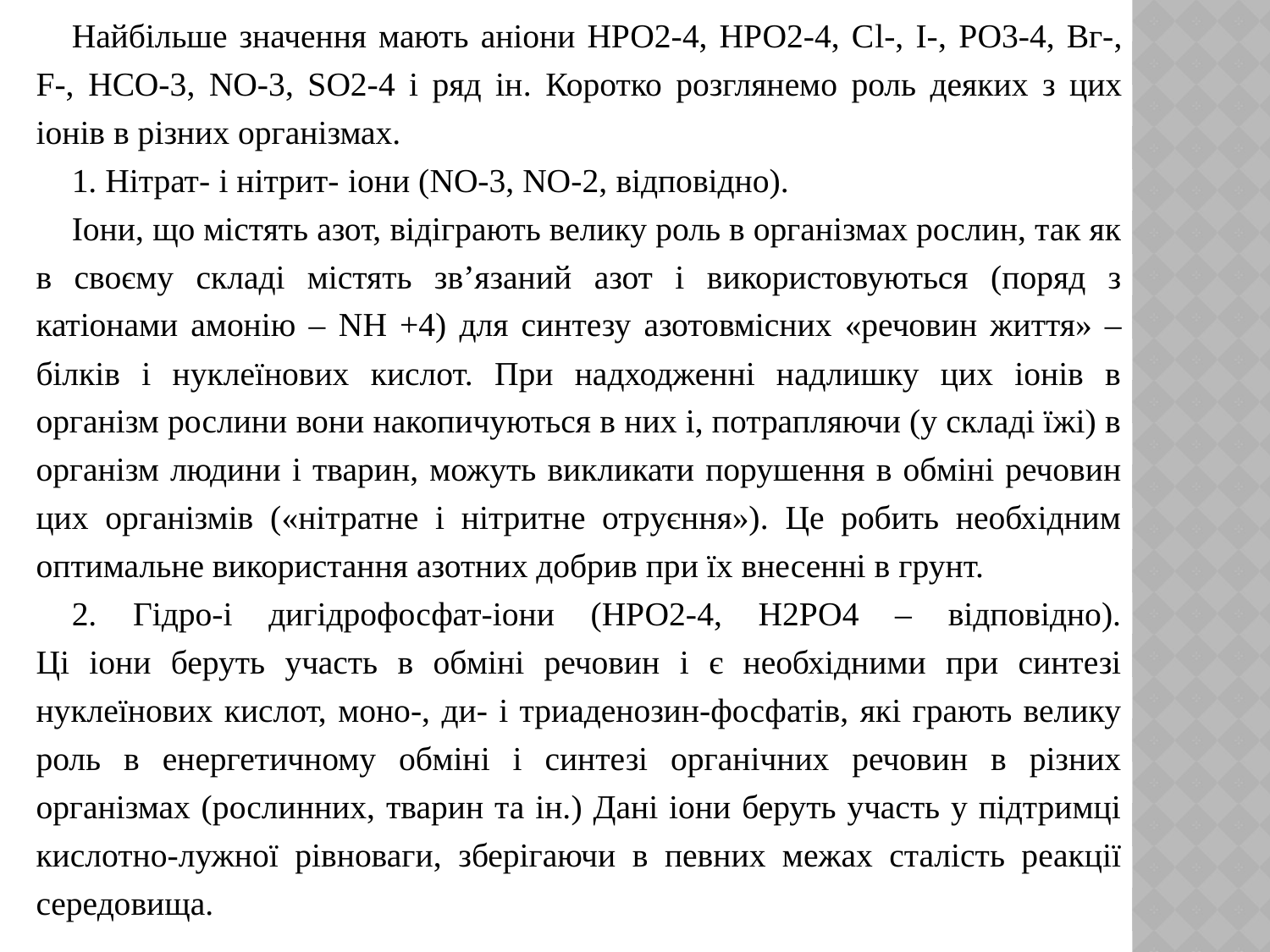

Найбільше значення мають аніони НРО2-4, НРО2-4, Сl-, I-, РО3-4, Вг-, F-, НСО-3, NO-3, SО2-4 і ряд ін. Коротко розглянемо роль деяких з цих іонів в різних організмах.
1. Нітрат- і нітрит- іони (NO-3, NO-2, відповідно).
Іони, що містять азот, відіграють велику роль в організмах рослин, так як в своєму складі містять зв’язаний азот і використовуються (поряд з катіонами амонію – NH +4) для синтезу азотовмісних «речовин життя» – білків і нуклеїнових кислот. При надходженні надлишку цих іонів в організм рослини вони накопичуються в них і, потрапляючи (у складі їжі) в організм людини і тварин, можуть викликати порушення в обміні речовин цих організмів («нітратне і нітритне отруєння»). Це робить необхідним оптимальне використання азотних добрив при їх внесенні в грунт.
2. Гідро-і дигідрофосфат-іони (НРО2-4, Н2РО4 – відповідно).
Ці іони беруть участь в обміні речовин і є необхідними при синтезі нуклеїнових кислот, моно-, ди- і триаденозин-фосфатів, які грають велику роль в енергетичному обміні і синтезі органічних речовин в різних організмах (рослинних, тварин та ін.) Дані іони беруть участь у підтримці кислотно-лужної рівноваги, зберігаючи в певних межах сталість реакції середовища.